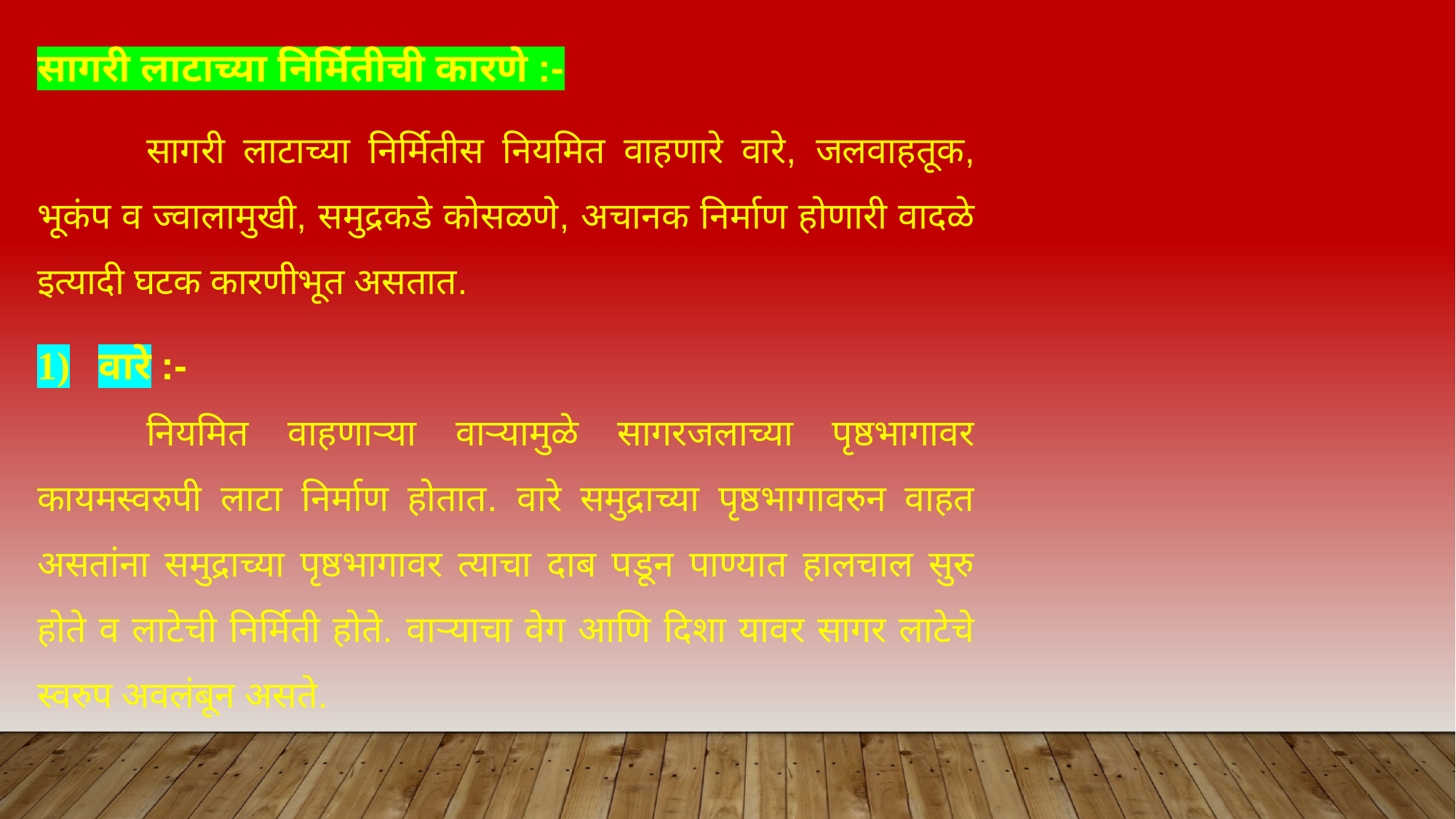

सागरी लाटाच्या निर्मितीची कारणे :-
	सागरी लाटाच्या निर्मितीस नियमित वाहणारे वारे, जलवाहतूक, भूकंप व ज्वालामुखी, समुद्रकडे कोसळणे, अचानक निर्माण होणारी वादळे इत्यादी घटक कारणीभूत असतात.
वारे :-
	नियमित वाहणाऱ्या वाऱ्यामुळे सागरजलाच्या पृष्ठभागावर कायमस्वरुपी लाटा निर्माण होतात. वारे समुद्राच्या पृष्ठभागावरुन वाहत असतांना समुद्राच्या पृष्ठभागावर त्याचा दाब पडून पाण्यात हालचाल सुरु होते व लाटेची निर्मिती होते. वाऱ्याचा वेग आणि दिशा यावर सागर लाटेचे स्वरुप अवलंबून असते.